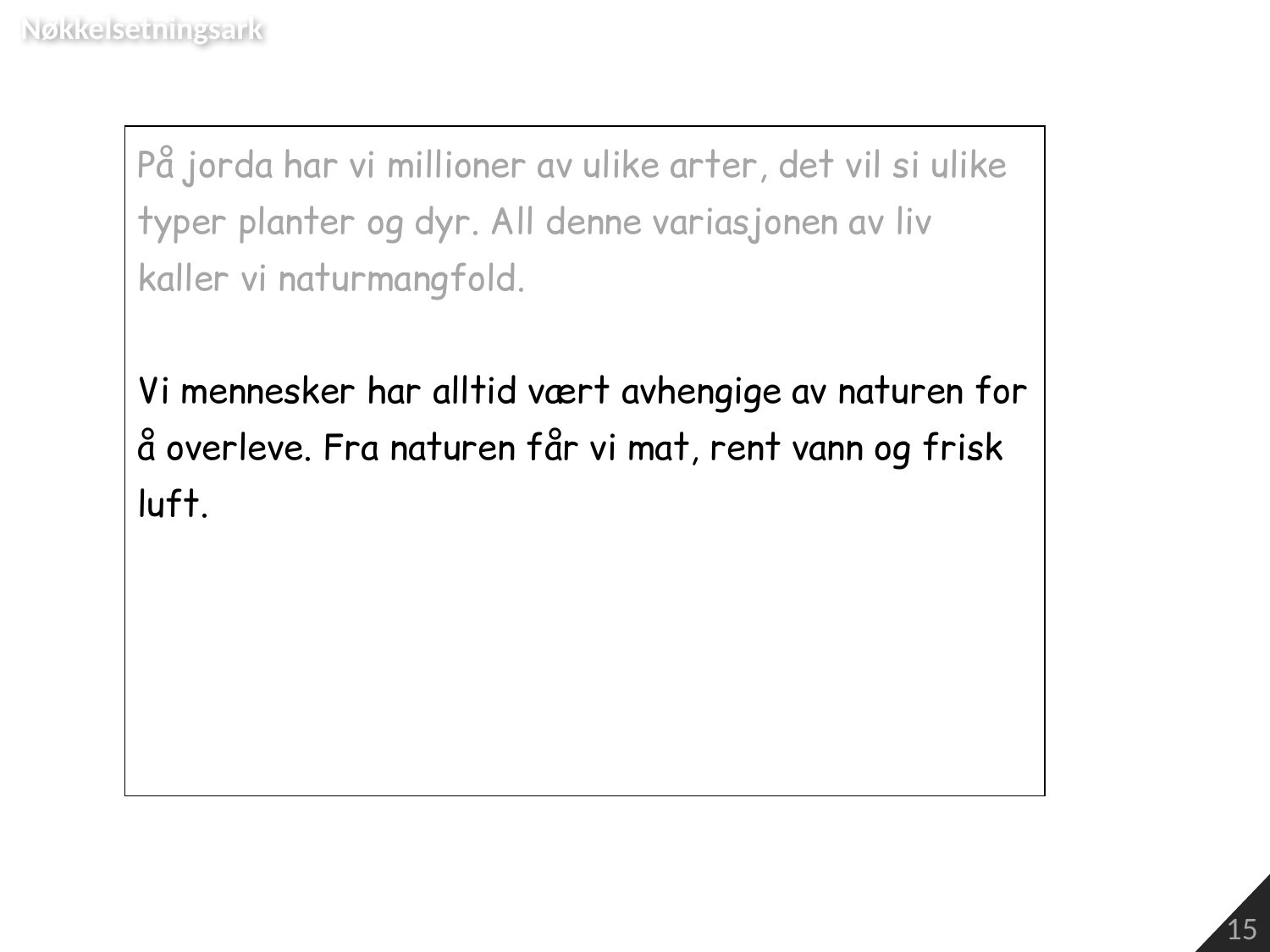

Nøkkelsetningsark
| På jorda har vi millioner av ulike arter, det vil si ulike typer planter og dyr. All denne variasjonen av liv kaller vi naturmangfold. Vi mennesker har alltid vært avhengige av naturen for å overleve. Fra naturen får vi mat, rent vann og frisk luft. |
| --- |